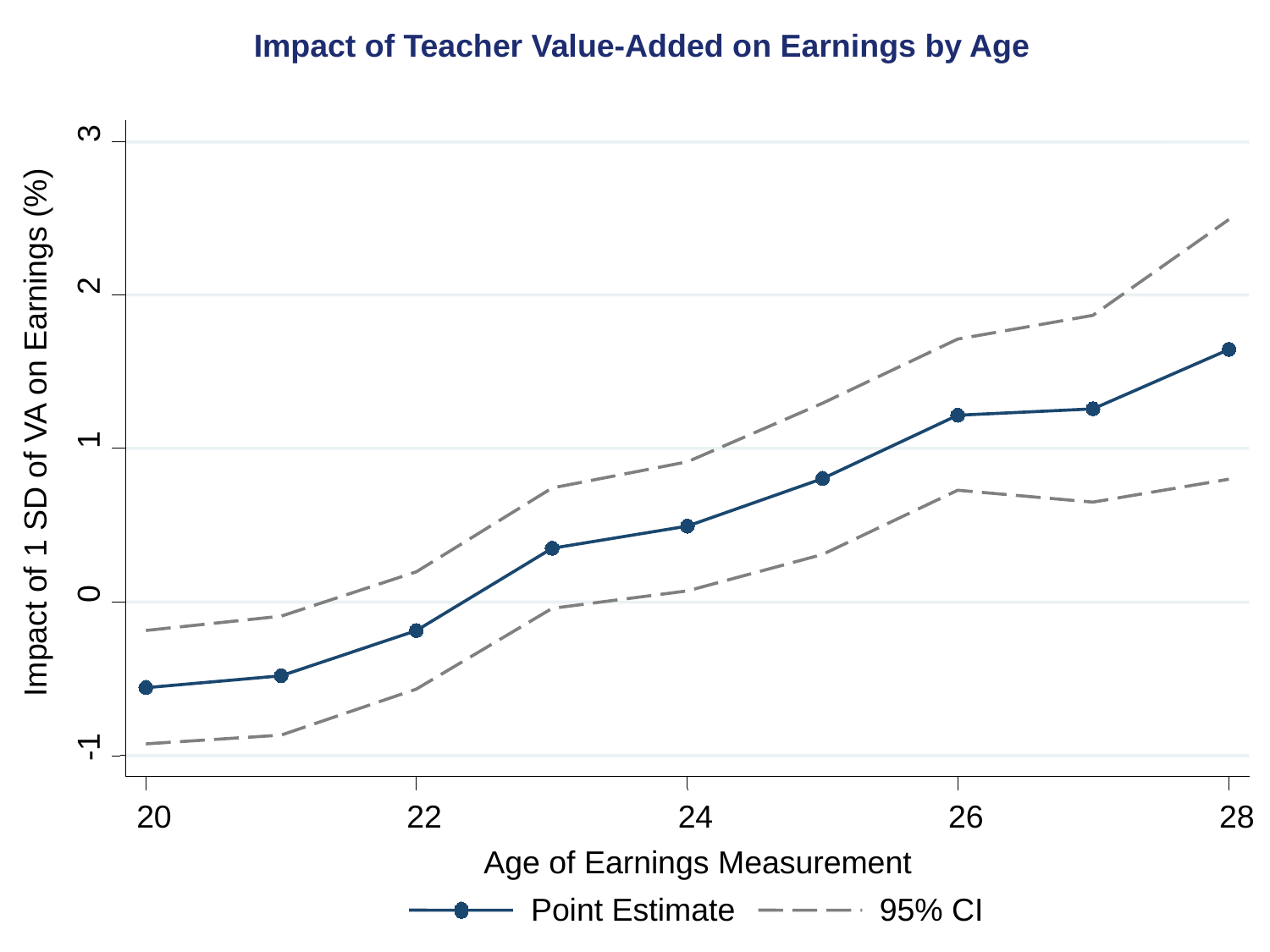

Impact of Teacher Value-Added on Earnings by Age
3

2

1

0

-1

20
22
24
26
28
Impact of 1 SD of VA on Earnings (%)
Age of Earnings Measurement
Point Estimate
95% CI